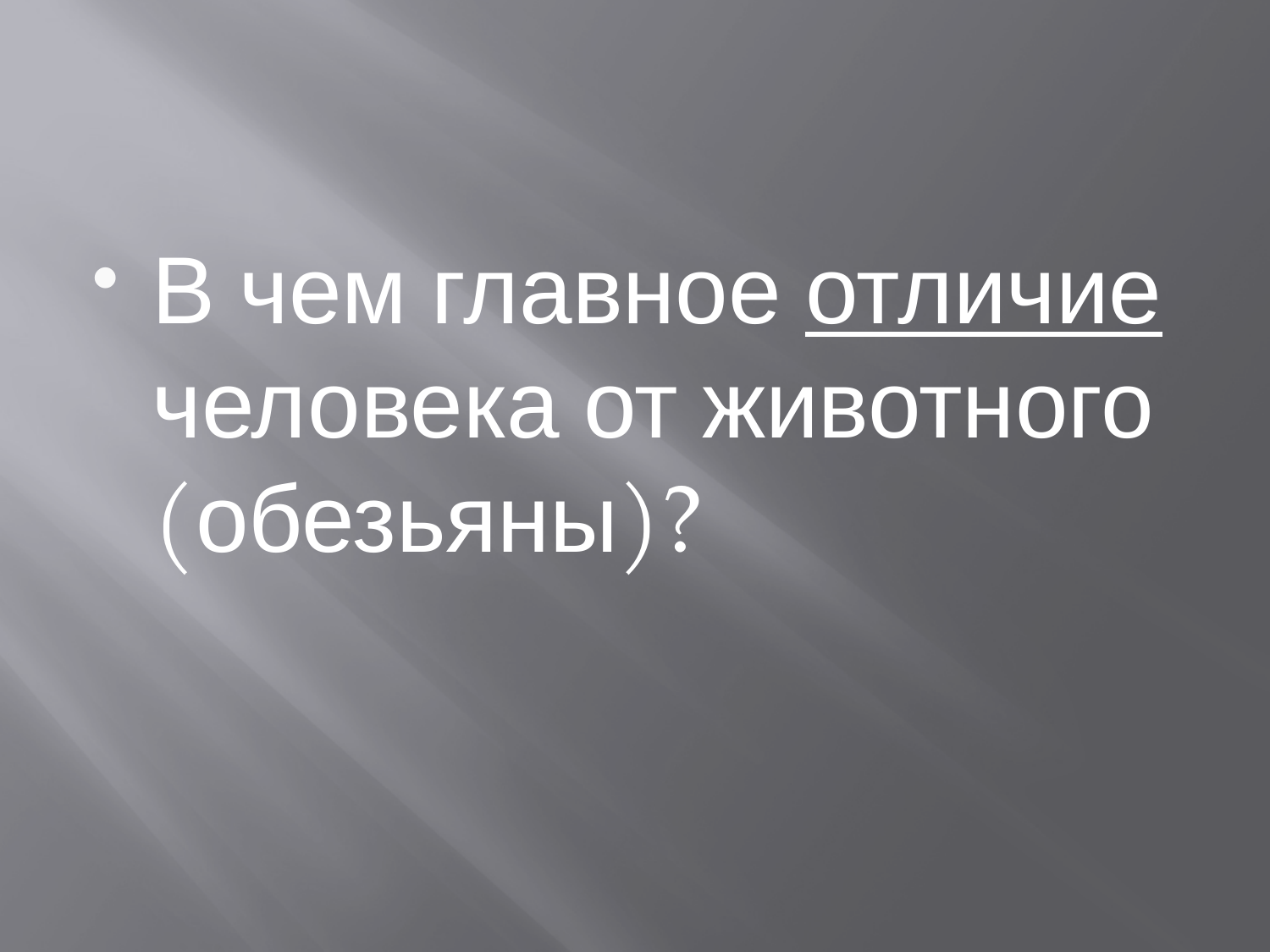

#
В чем главное отличие человека от животного (обезьяны)?